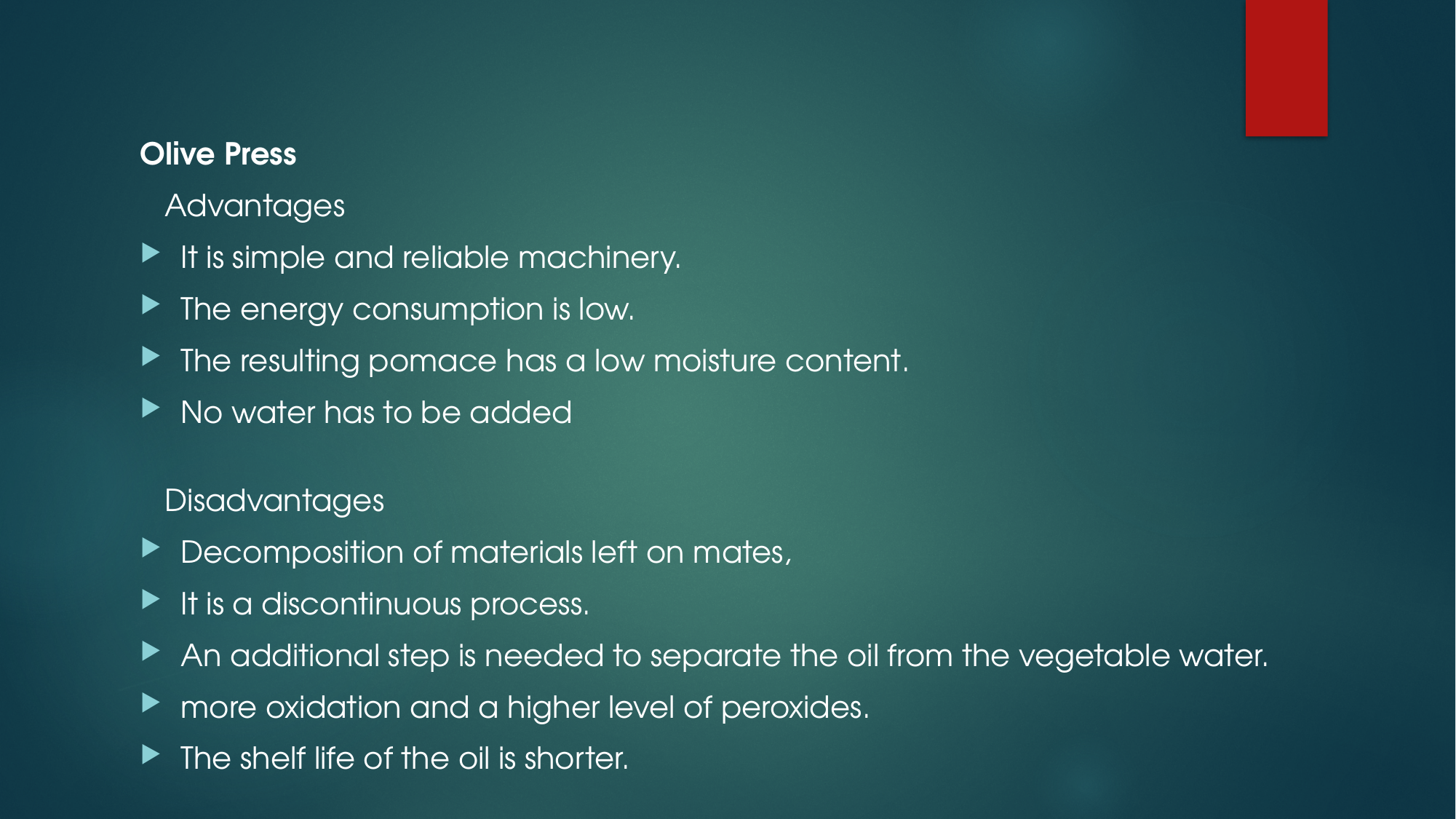

Olive Press
   Advantages
It is simple and reliable machinery.
The energy consumption is low.
The resulting pomace has a low moisture content.
No water has to be added
 
   Disadvantages
Decomposition of materials left on mates,
It is a discontinuous process.
An additional step is needed to separate the oil from the vegetable water.
more oxidation and a higher level of peroxides.
The shelf life of the oil is shorter.